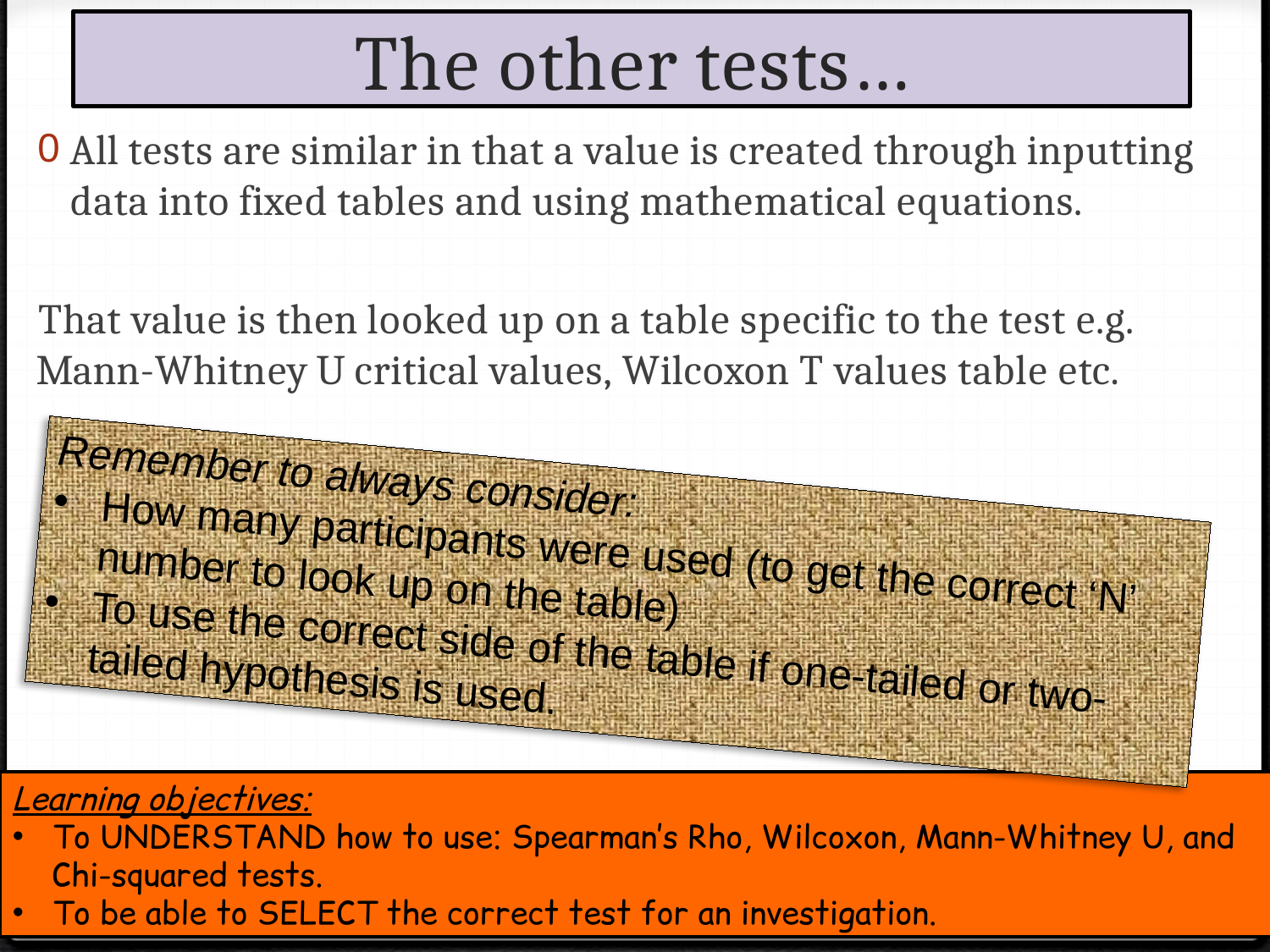

# The other tests…
All tests are similar in that a value is created through inputting data into fixed tables and using mathematical equations.

That value is then looked up on a table specific to the test e.g. Mann-Whitney U critical values, Wilcoxon T values table etc.

Remember to always consider:
How many participants were used (to get the correct ‘N’ number to look up on the table)
To use the correct side of the table if one-tailed or two-tailed hypothesis is used.
Learning objectives:
To UNDERSTAND how to use: Spearman’s Rho, Wilcoxon, Mann-Whitney U, and Chi-squared tests.
To be able to SELECT the correct test for an investigation.